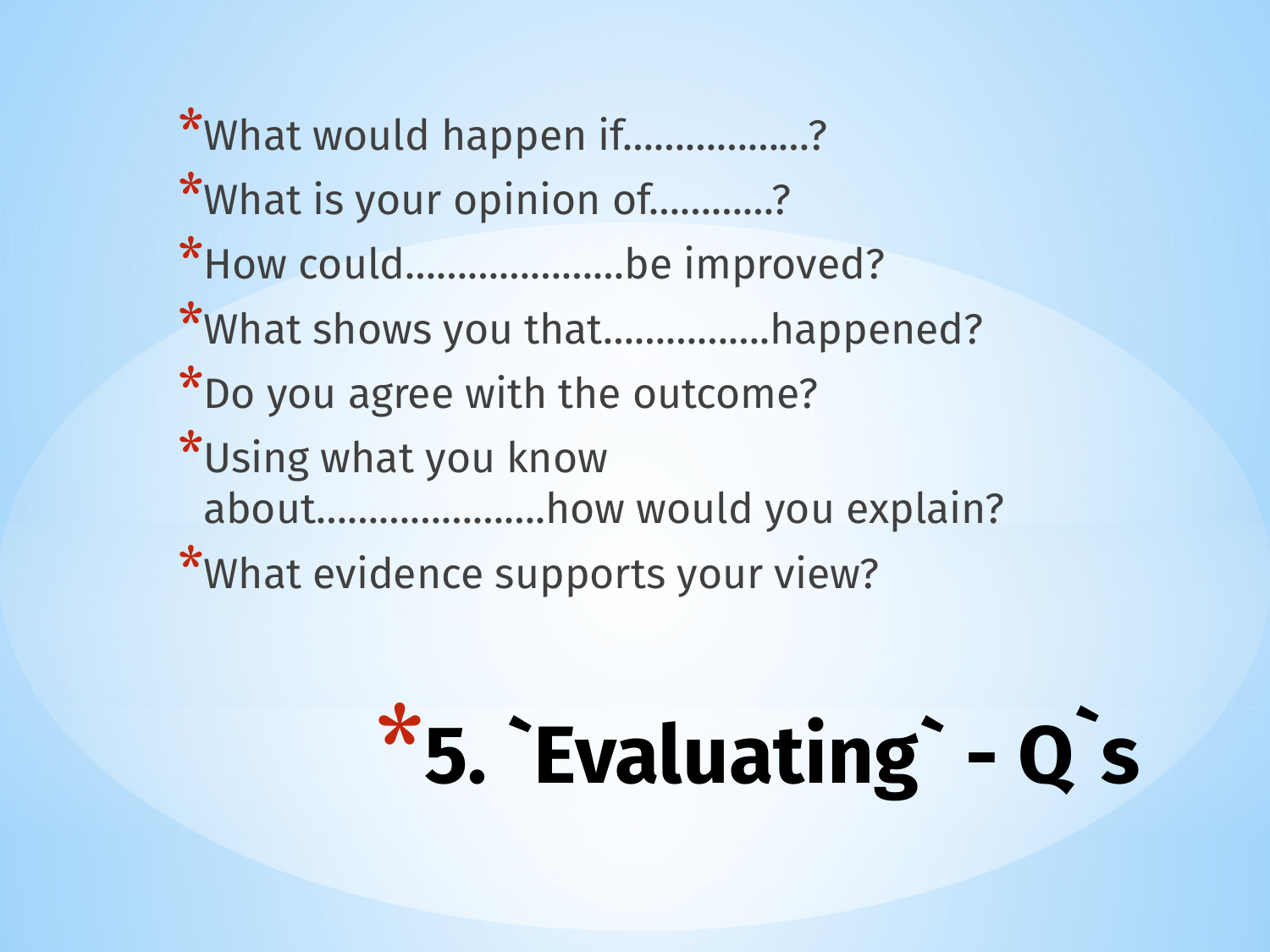

What would happen if………………?
What is your opinion of…………?
How could…………………be improved?
What shows you that…………….happened?
Do you agree with the outcome?
Using what you know about………………….how would you explain?
What evidence supports your view?
# 5. `Evaluating` - Q`s